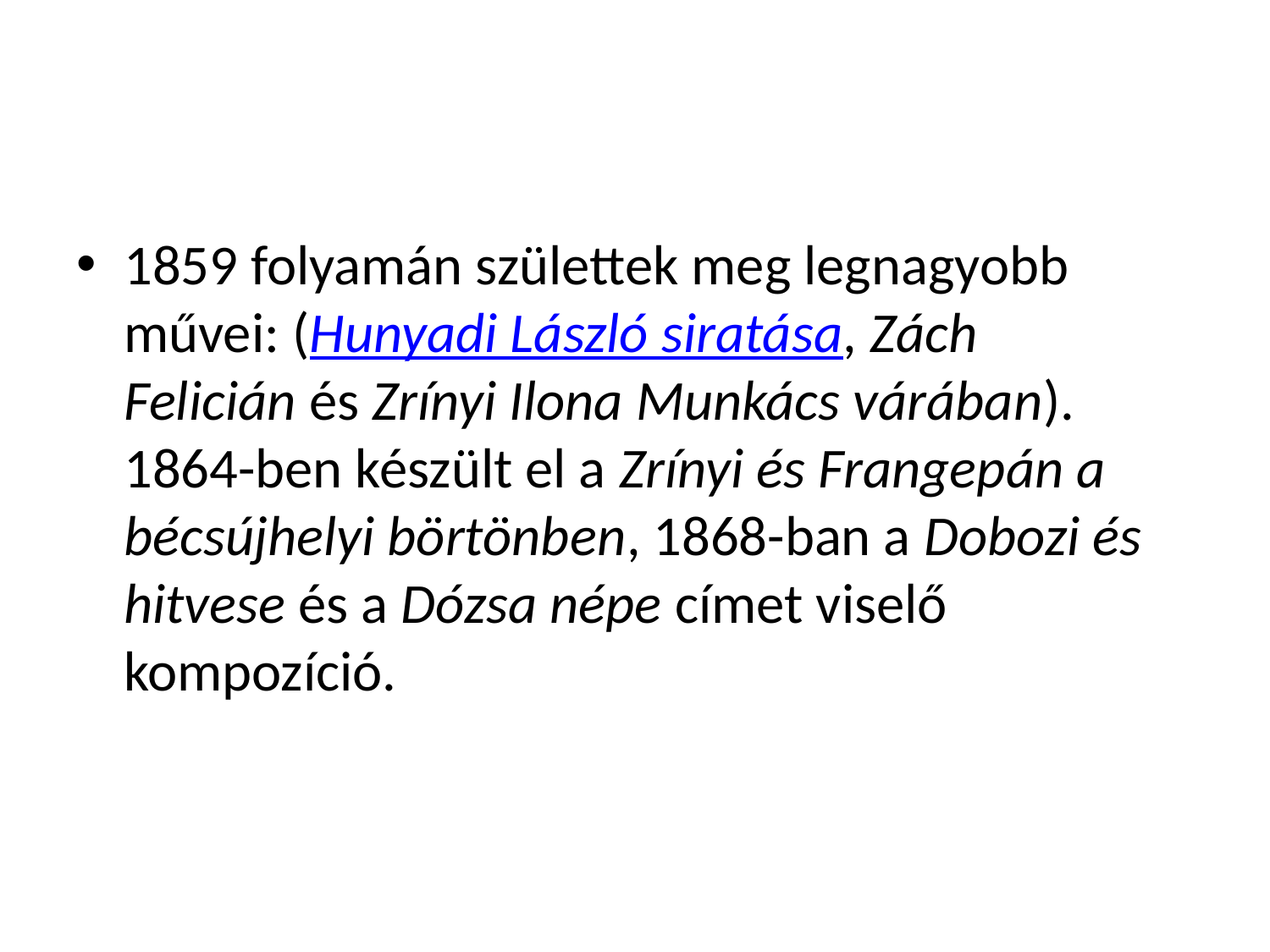

#
1859 folyamán születtek meg legnagyobb művei: (Hunyadi László siratása, Zách Felicián és Zrínyi Ilona Munkács várában). 1864-ben készült el a Zrínyi és Frangepán a bécsújhelyi börtönben, 1868-ban a Dobozi és hitvese és a Dózsa népe címet viselő kompozíció.